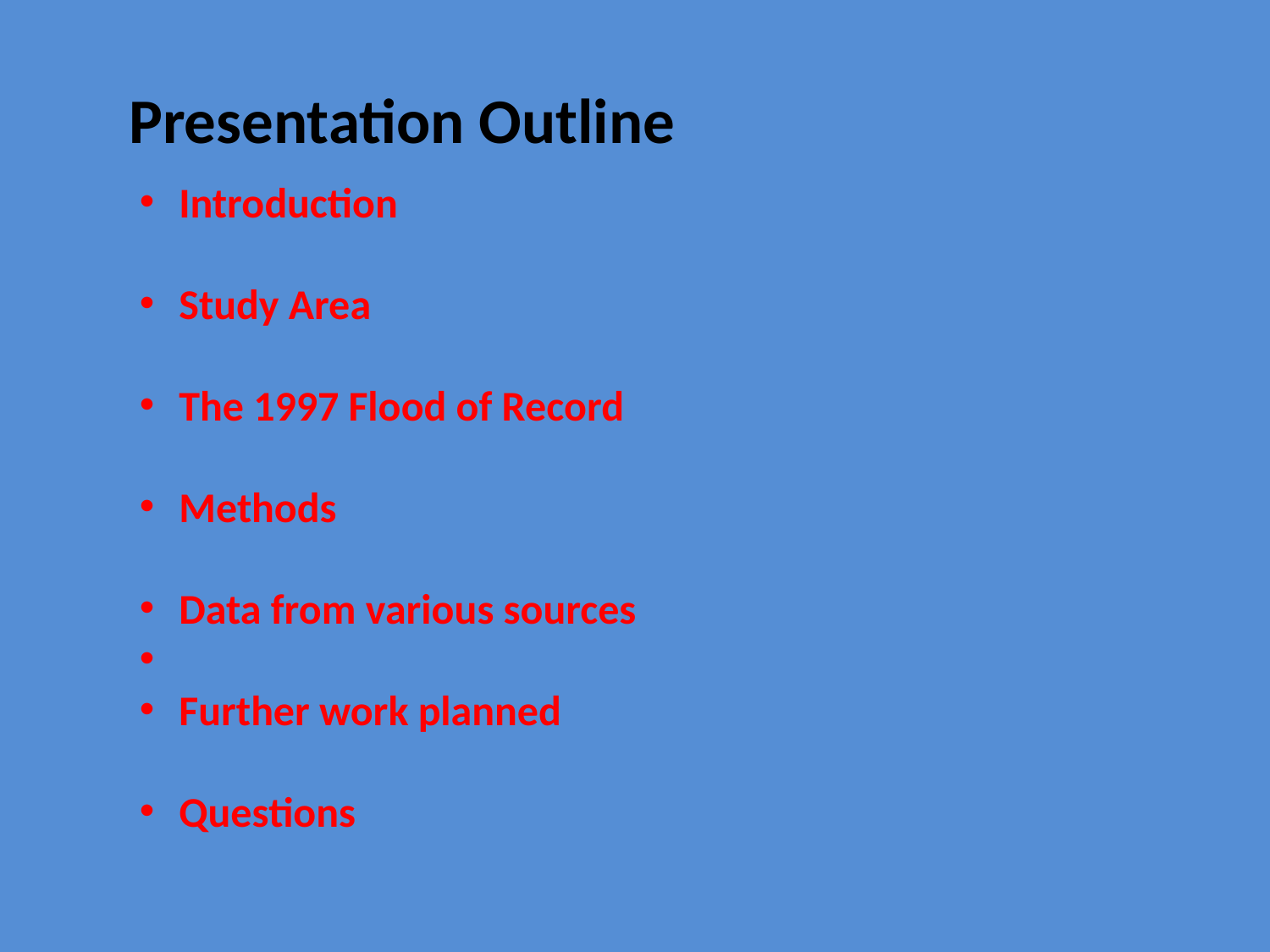

Presentation Outline
 Introduction

 Study Area

 The 1997 Flood of Record

 Methods

 Data from various sources

 Further work planned

 Questions